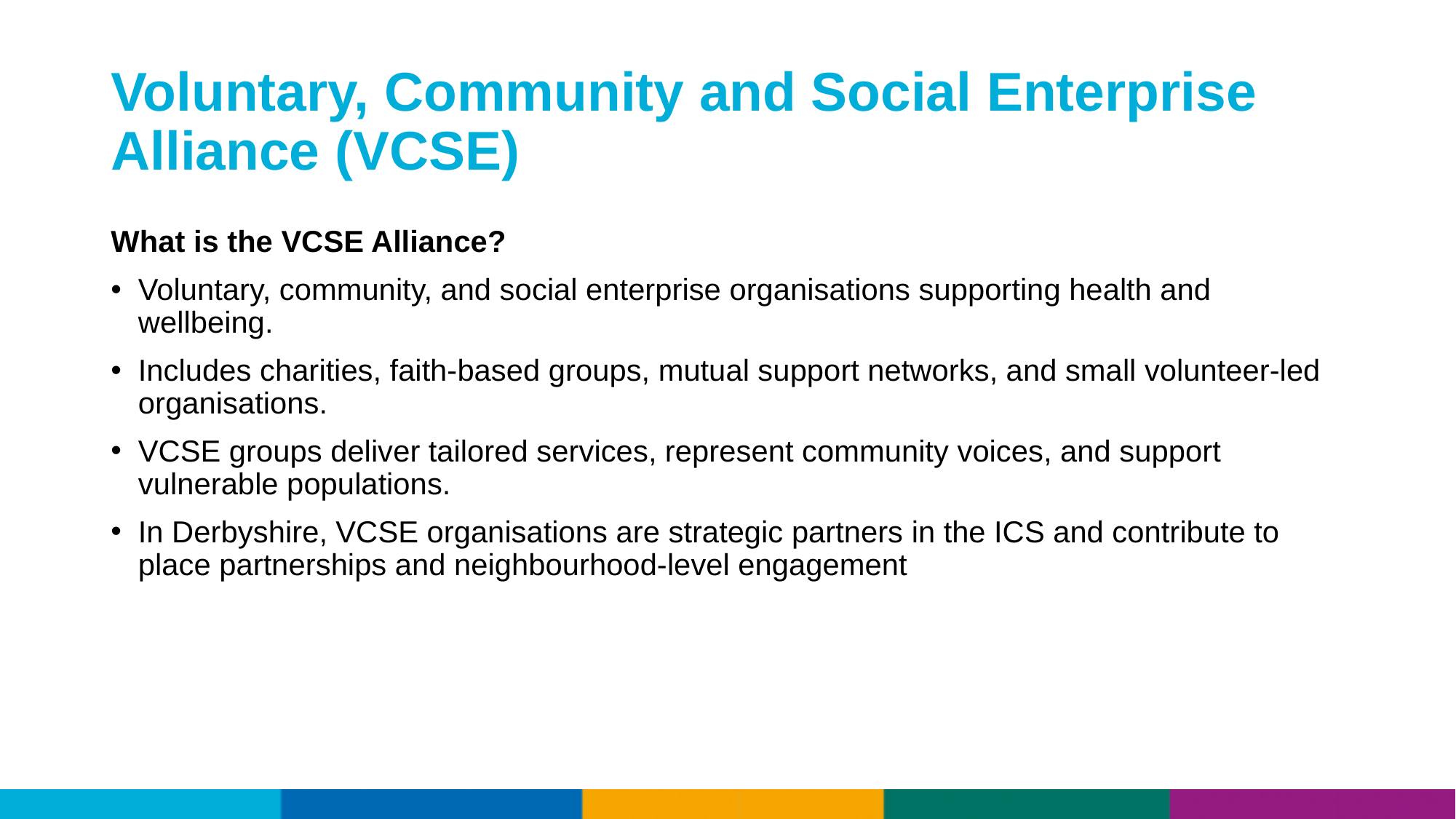

# Voluntary, Community and Social Enterprise Alliance (VCSE)
What is the VCSE Alliance?
Voluntary, community, and social enterprise organisations supporting health and wellbeing.
Includes charities, faith-based groups, mutual support networks, and small volunteer-led organisations.
VCSE groups deliver tailored services, represent community voices, and support vulnerable populations.
In Derbyshire, VCSE organisations are strategic partners in the ICS and contribute to place partnerships and neighbourhood-level engagement